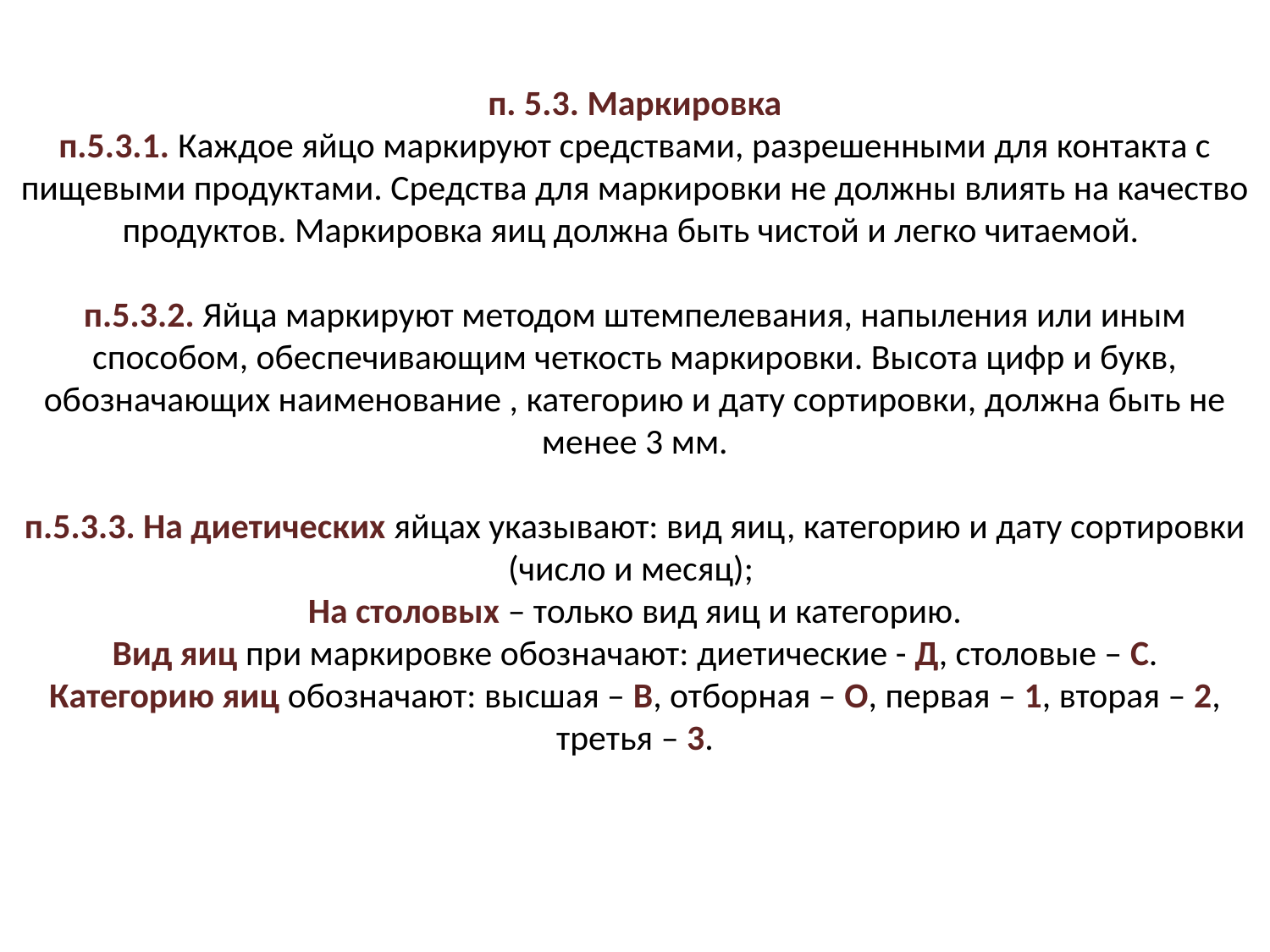

п. 5.3. Маркировка
п.5.3.1. Каждое яйцо маркируют средствами, разрешенными для контакта с пищевыми продуктами. Средства для маркировки не должны влиять на качество продуктов. Маркировка яиц должна быть чистой и легко читаемой.

п.5.3.2. Яйца маркируют методом штемпелевания, напыления или иным способом, обеспечивающим четкость маркировки. Высота цифр и букв, обозначающих наименование , категорию и дату сортировки, должна быть не менее 3 мм.

п.5.3.3. На диетических яйцах указывают: вид яиц, категорию и дату сортировки (число и месяц);
На столовых – только вид яиц и категорию.
Вид яиц при маркировке обозначают: диетические - Д, столовые – С.
Категорию яиц обозначают: высшая – В, отборная – О, первая – 1, вторая – 2, третья – 3.